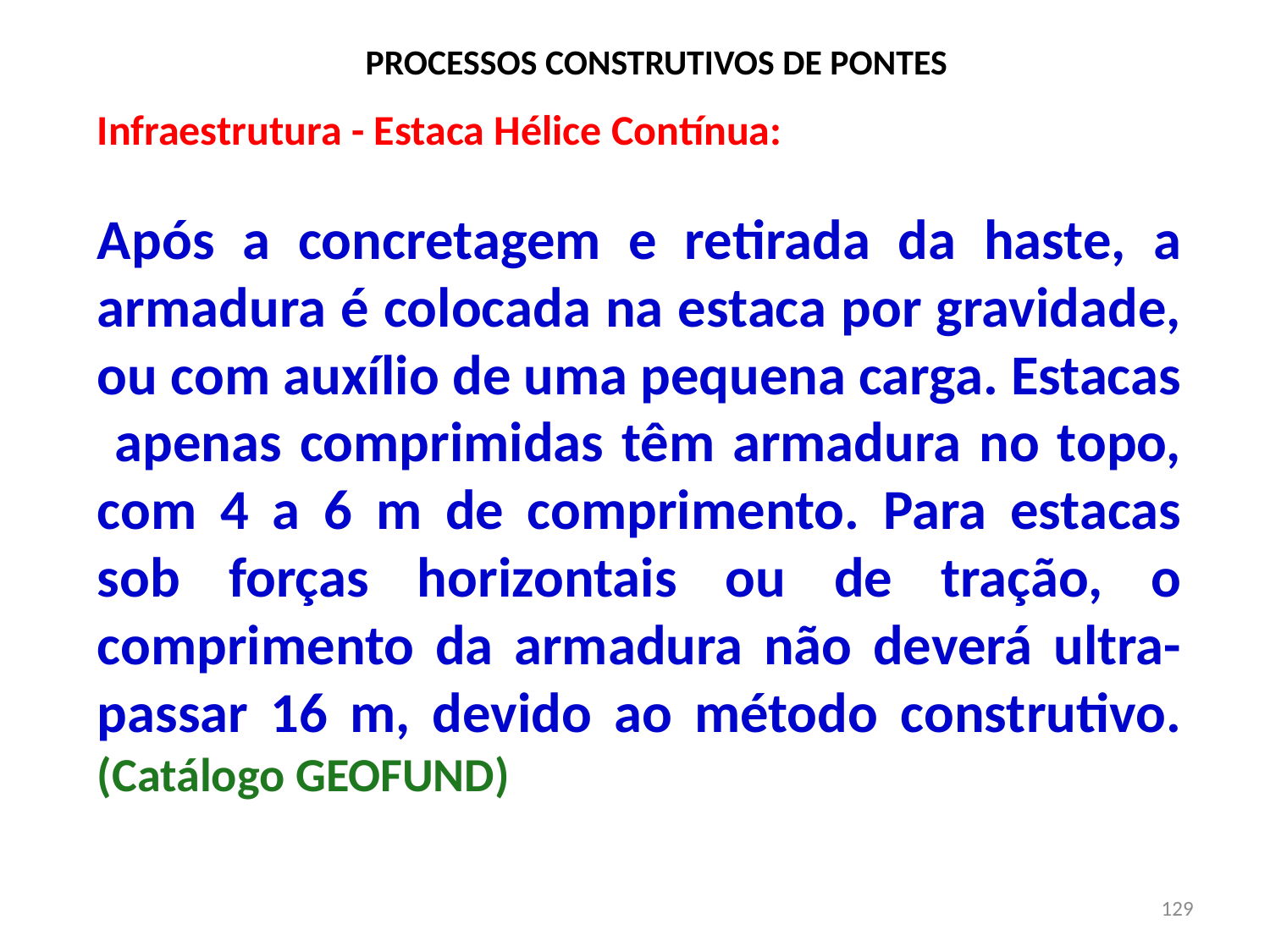

# PROCESSOS CONSTRUTIVOS DE PONTES
Infraestrutura - Estaca Hélice Contínua:

Após a concretagem e retirada da haste, a armadura é colocada na estaca por gravidade, ou com auxílio de uma pequena carga. Estacas  apenas comprimidas têm armadura no topo, com 4 a 6 m de comprimento. Para estacas sob forças horizontais ou de tração, o comprimento da armadura não deverá ultra-passar 16 m, devido ao método construtivo. (Catálogo GEOFUND)
129